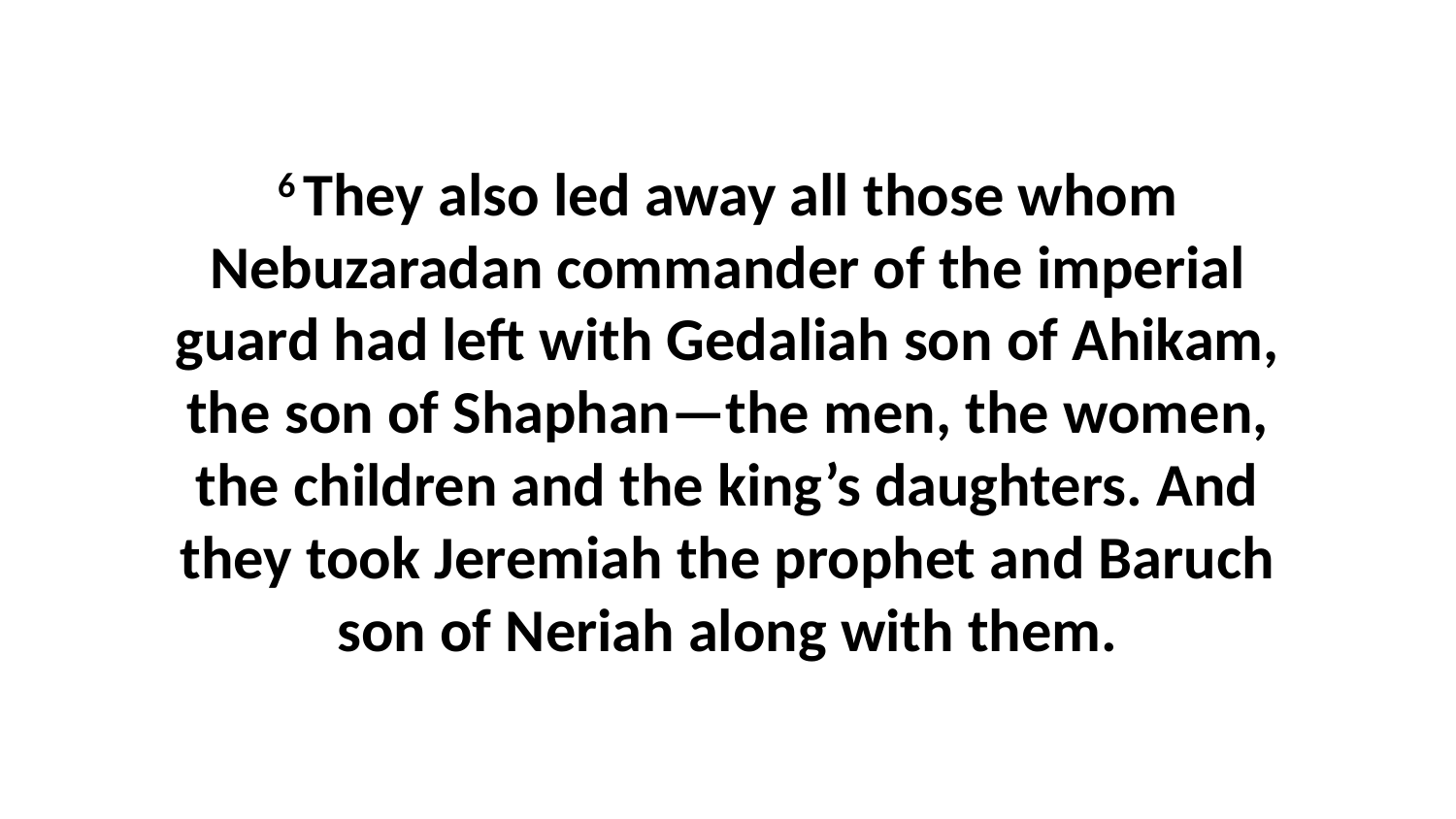

6 They also led away all those whom Nebuzaradan commander of the imperial guard had left with Gedaliah son of Ahikam, the son of Shaphan—the men, the women, the children and the king’s daughters. And they took Jeremiah the prophet and Baruch son of Neriah along with them.